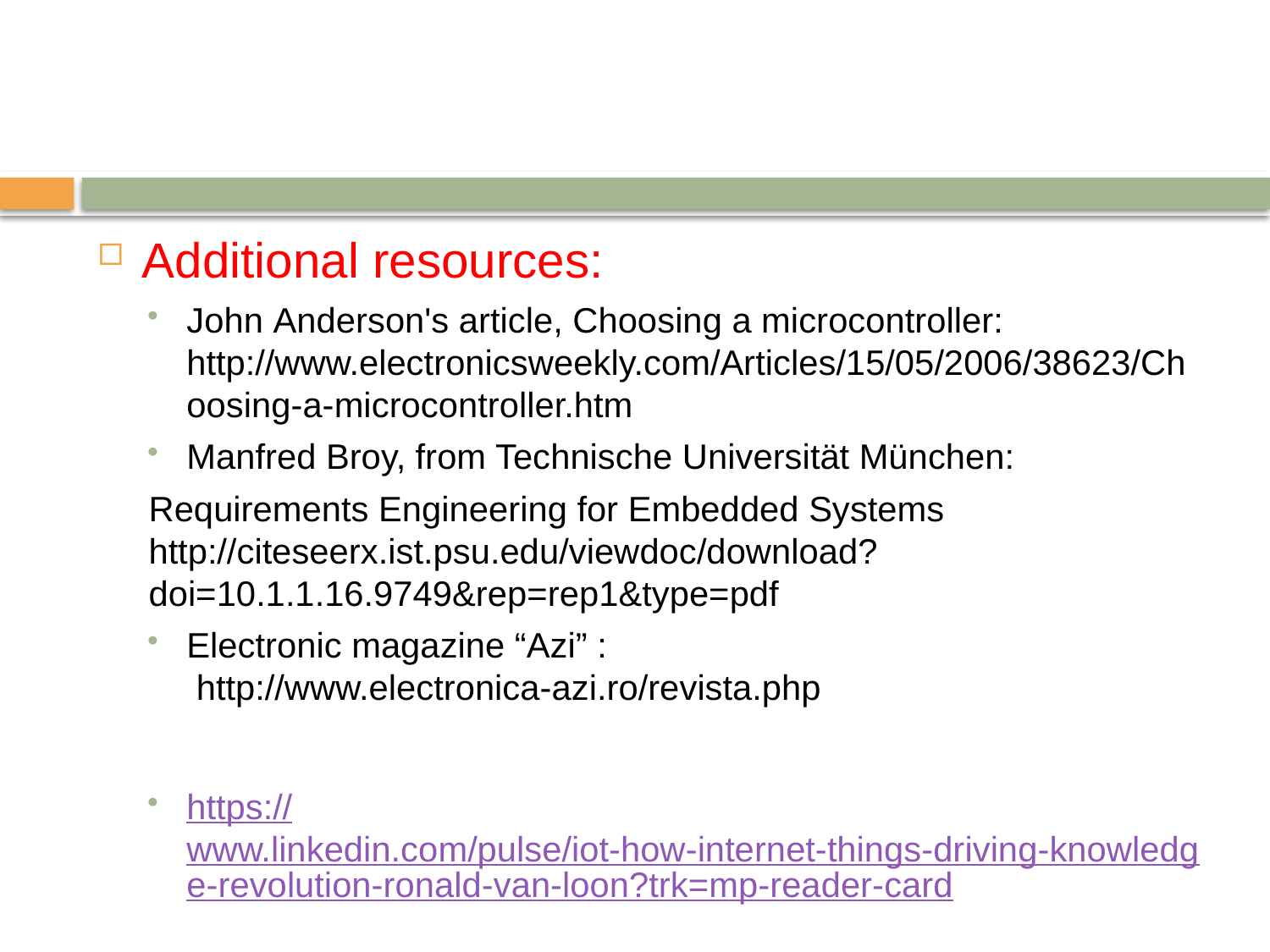

#
Additional resources:
John Anderson's article, Choosing a microcontroller: http://www.electronicsweekly.com/Articles/15/05/2006/38623/Choosing-a-microcontroller.htm
Manfred Broy, from Technische Universität München:
Requirements Engineering for Embedded Systems http://citeseerx.ist.psu.edu/viewdoc/download?doi=10.1.1.16.9749&rep=rep1&type=pdf
Electronic magazine “Azi” :  http://www.electronica-azi.ro/revista.php

https://www.linkedin.com/pulse/iot-how-internet-things-driving-knowledge-revolution-ronald-van-loon?trk=mp-reader-card